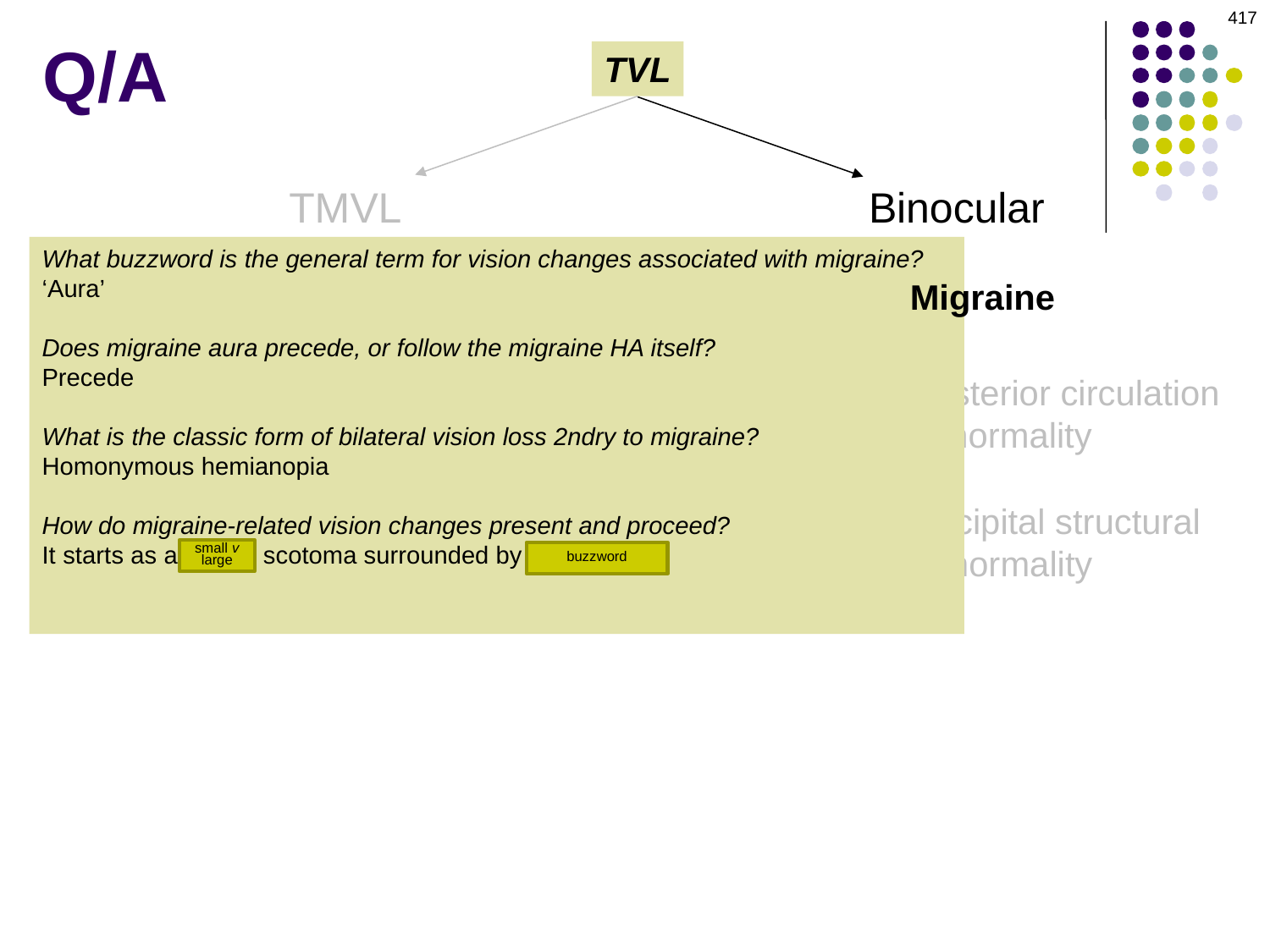

417
Q/A
TVL
Binocular
TMVL
What buzzword is the general term for vision changes associated with migraine?
‘Aura’

Does migraine aura precede, or follow the migraine HA itself?
Precede

What is the classic form of bilateral vision loss 2ndry to migraine?
Homonymous hemianopia

How do migraine-related vision changes present and proceed?
It starts as a  small  scotoma surrounded by  scintillations . Over a period of a few  minutes  it  enlarges , and then begins to slowly fade. Vision returns to normal in no more than about  60 minutes .
Migraine
Posterior circulation abnormality
Occipital structural abnormality
small v large
buzzword